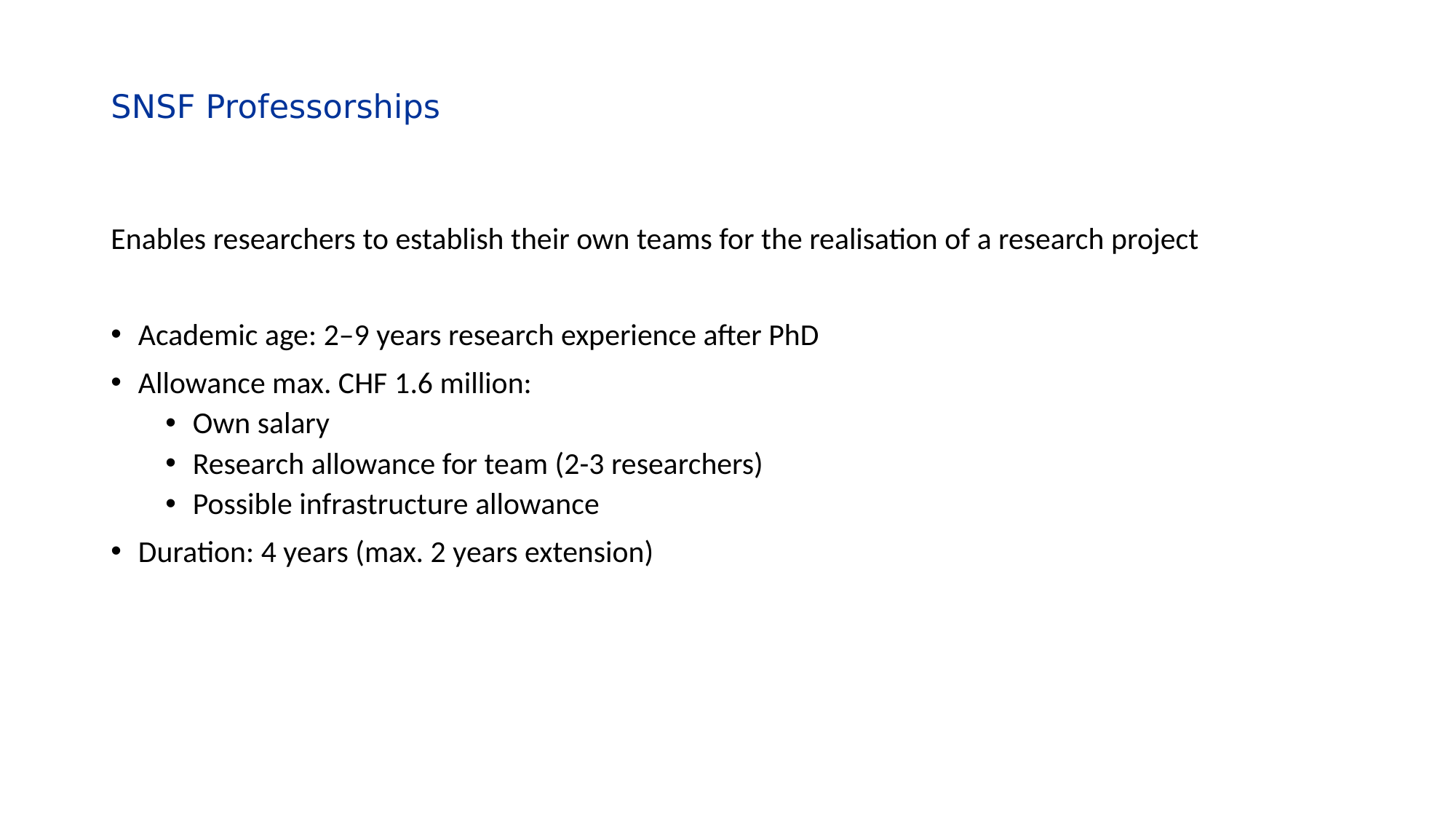

# SNSF Professorships
Enables researchers to establish their own teams for the realisation of a research project

Academic age: 2–9 years research experience after PhD
Allowance max. CHF 1.6 million:
Own salary
Research allowance for team (2-3 researchers)
Possible infrastructure allowance
Duration: 4 years (max. 2 years extension)